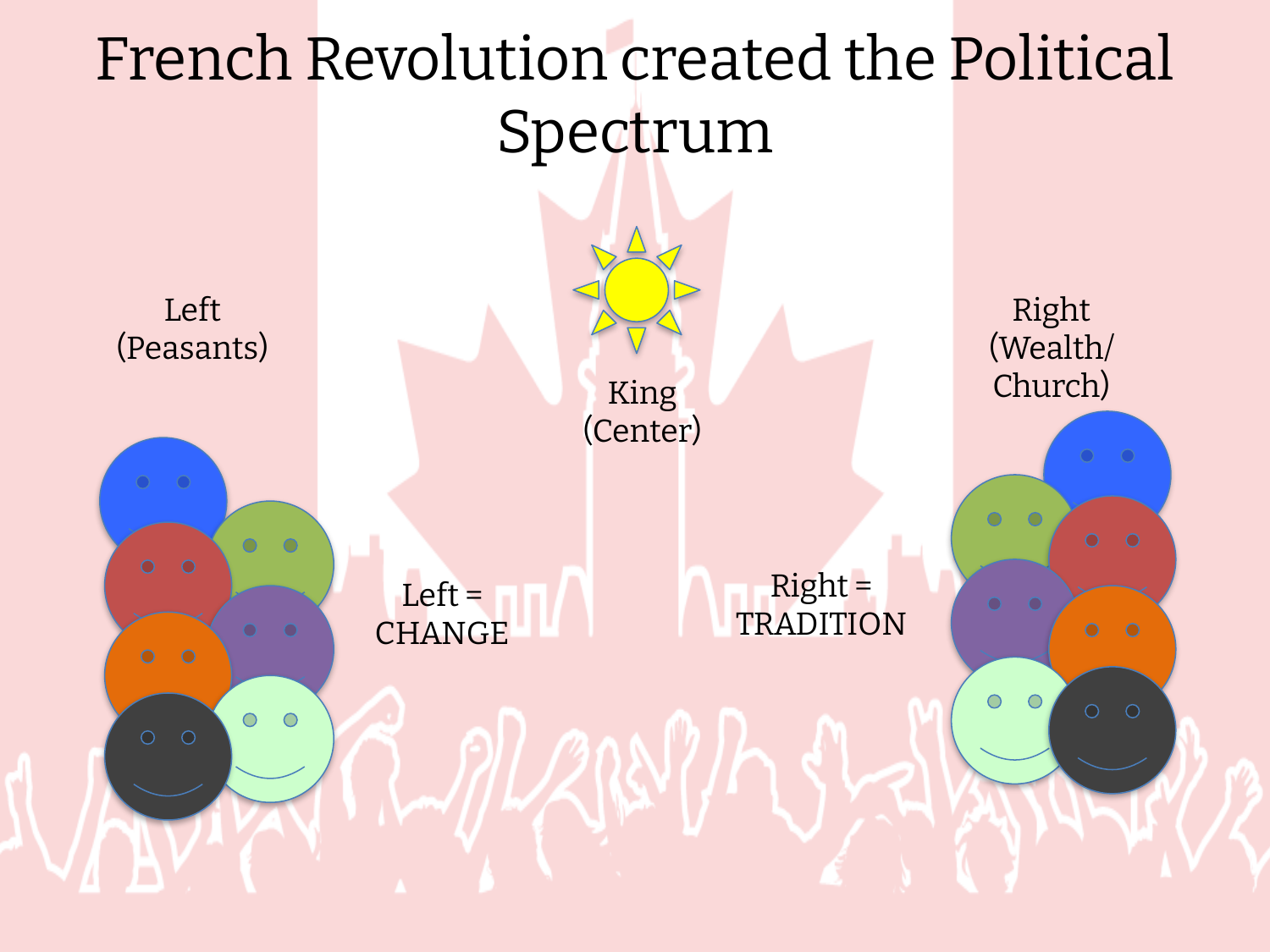

# French Revolution created the Political Spectrum

Left
(Peasants)

Right
(Wealth/Church)
King
(Center)

Right = TRADITION

Left = CHANGE